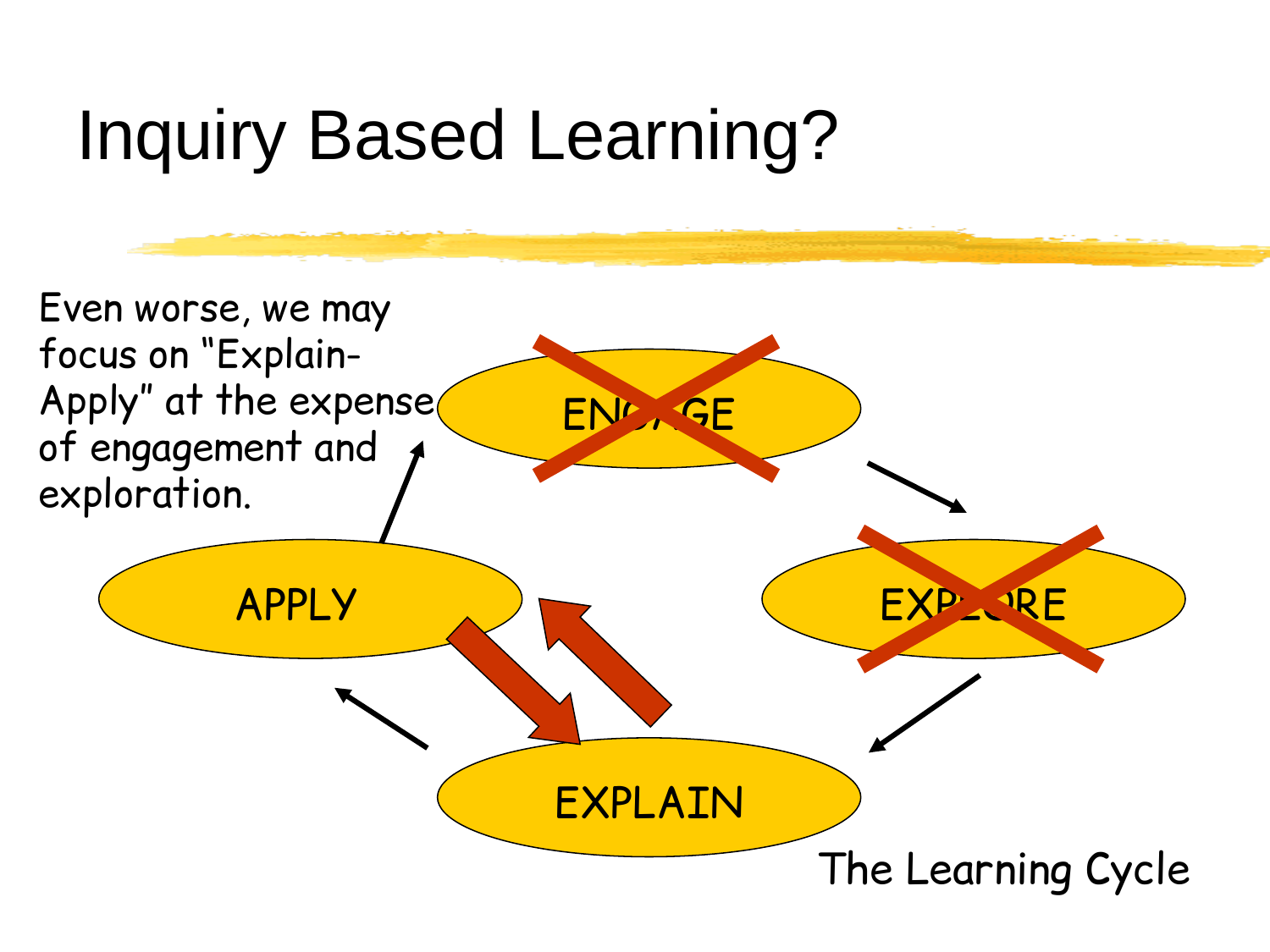

# Inquiry Based Learning?
Even worse, we may focus on “Explain-Apply” at the expense of engagement and exploration.

ENGAGE

APPLY
EXPLORE

EXPLAIN

The Learning Cycle